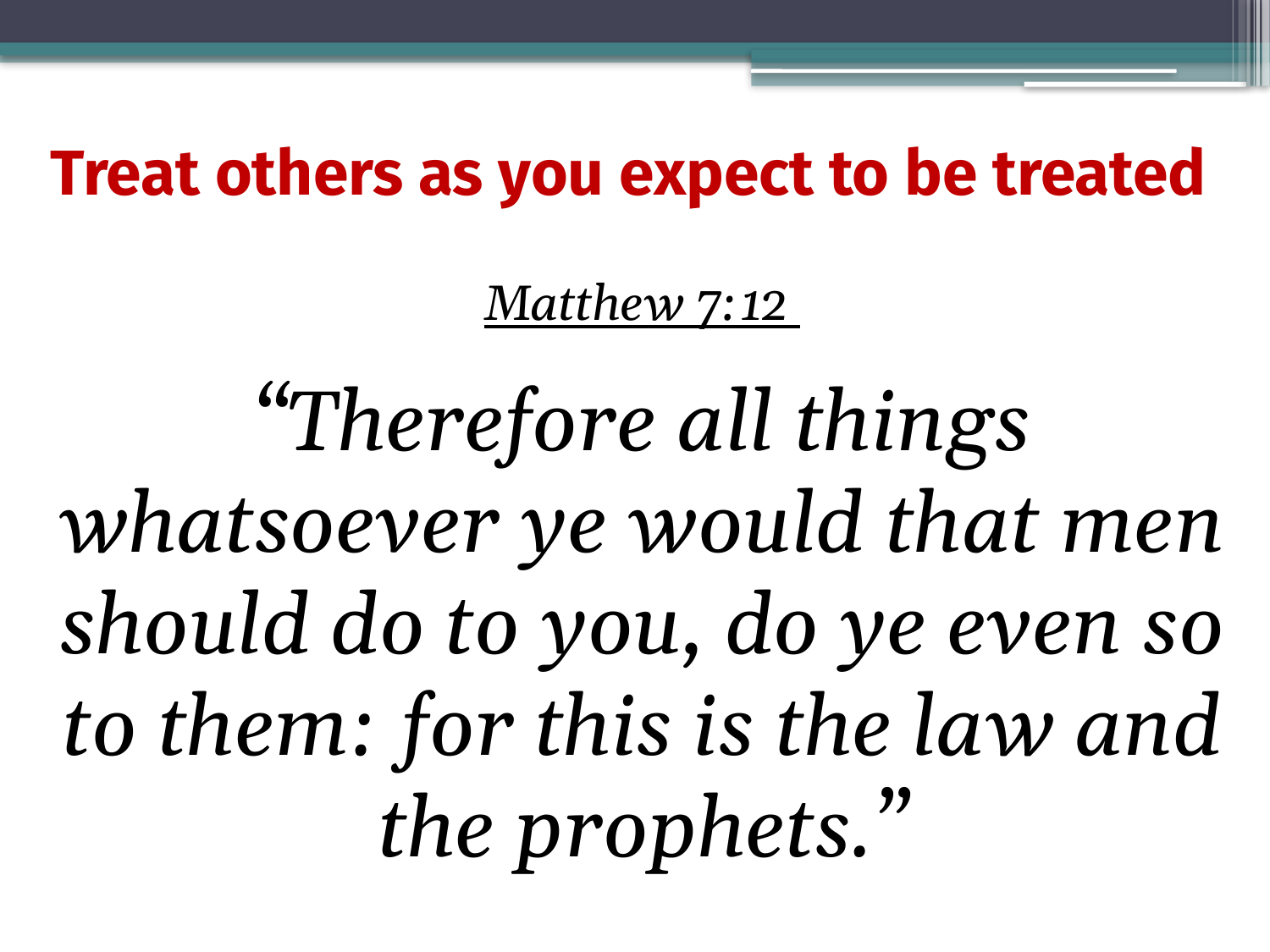

# Treat others as you expect to be treated
Matthew 7:12

“Therefore all things whatsoever ye would that men should do to you, do ye even so to them: for this is the law and the prophets.”